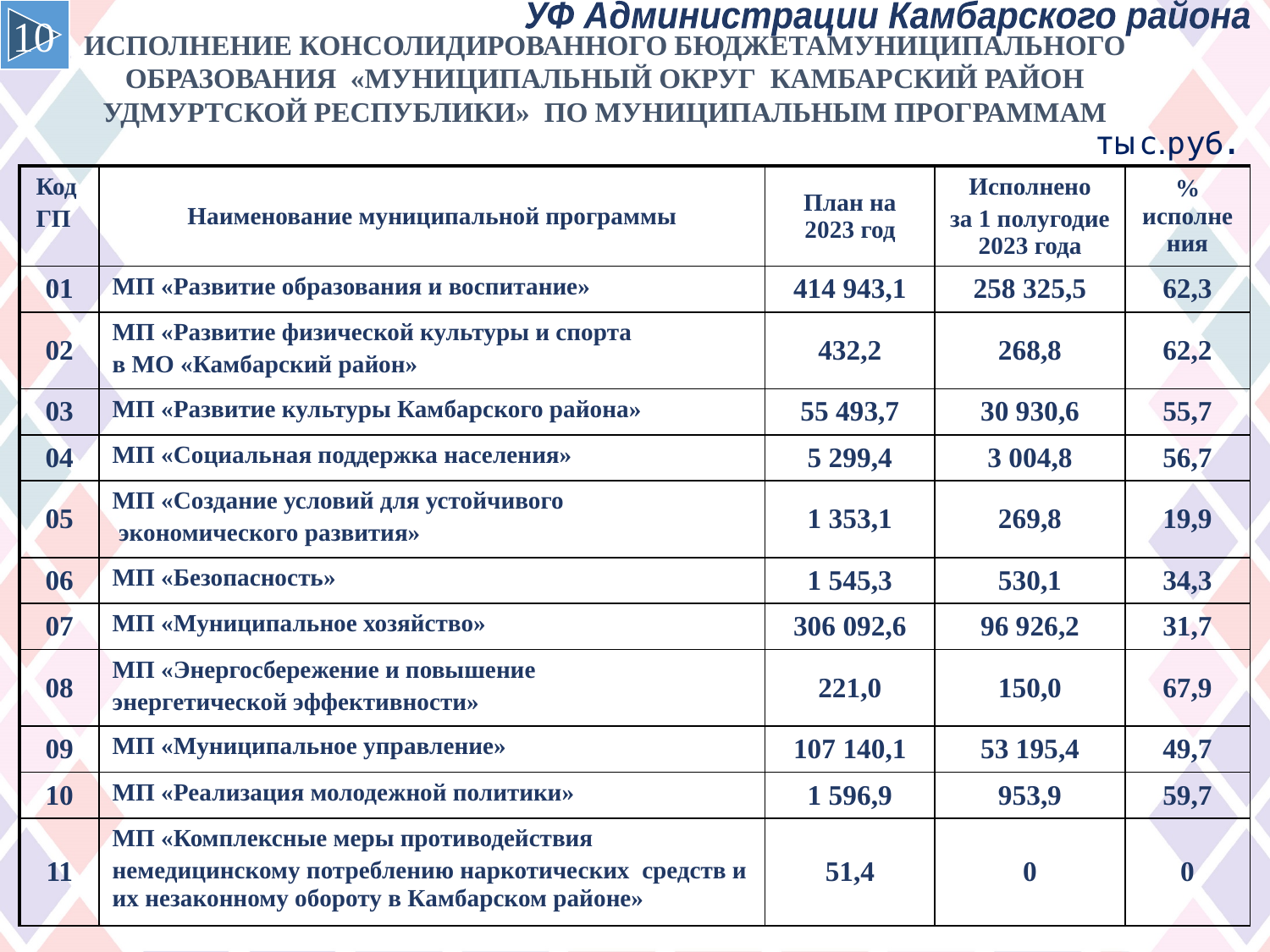

10
УФ Администрации Камбарского района
ИСПОЛНЕНИЕ КОНСОЛИДИРОВАННОГО БЮДЖЕТАМУНИЦИПАЛЬНОГО ОБРАЗОВАНИЯ  «МУНИЦИПАЛЬНЫЙ ОКРУГ  КАМБАРСКИЙ РАЙОН УДМУРТСКОЙ РЕСПУБЛИКИ»  ПО МУНИЦИПАЛЬНЫМ ПРОГРАММАМ
тыс.руб.

| Код ГП | Наименование муниципальной программы | План на 2023 год | Исполнено за 1 полугодие 2023 года | % исполнения |
| --- | --- | --- | --- | --- |
| 01 | МП «Развитие образования и воспитание» | 414 943,1 | 258 325,5 | 62,3 |
| 02 | МП «Развитие физической культуры и спорта в МО «Камбарский район» | 432,2 | 268,8 | 62,2 |
| 03 | МП «Развитие культуры Камбарского района» | 55 493,7 | 30 930,6 | 55,7 |
| 04 | МП «Социальная поддержка населения» | 5 299,4 | 3 004,8 | 56,7 |
| 05 | МП «Создание условий для устойчивого экономического развития» | 1 353,1 | 269,8 | 19,9 |
| 06 | МП «Безопасность» | 1 545,3 | 530,1 | 34,3 |
| 07 | МП «Муниципальное хозяйство» | 306 092,6 | 96 926,2 | 31,7 |
| 08 | МП «Энергосбережение и повышение энергетической эффективности» | 221,0 | 150,0 | 67,9 |
| 09 | МП «Муниципальное управление» | 107 140,1 | 53 195,4 | 49,7 |
| 10 | МП «Реализация молодежной политики» | 1 596,9 | 953,9 | 59,7 |
| 11 | МП «Комплексные меры противодействия немедицинскому потреблению наркотических средств и их незаконному обороту в Камбарском районе» | 51,4 | 0 | 0 |